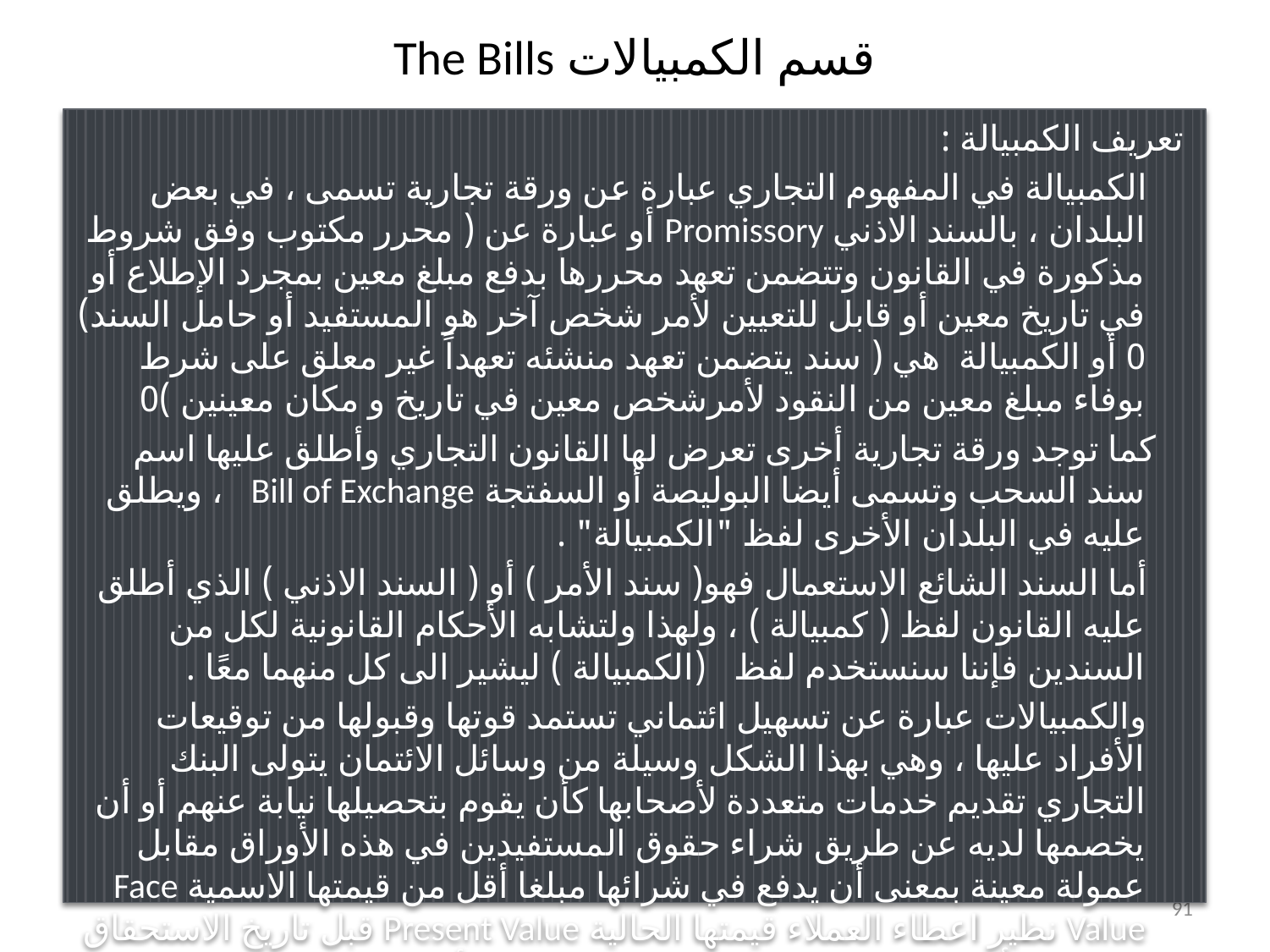

# قسم الكمبيالات The Bills
 تعريف الكمبيالة :
     الكمبيالة في المفهوم التجاري عبارة عن ورقة تجارية تسمى ، في بعض البلدان ، بالسند الاذني Promissory أو عبارة عن ( محرر مكتوب وفق شروط مذكورة في القانون وتتضمن تعهد محررها بدفع مبلغ معين بمجرد الإطلاع أو في تاريخ معين أو قابل للتعيين لأمر شخص آخر هو المستفيد أو حامل السند) 0 أو الكمبيالة  هي ( سند يتضمن تعهد منشئه تعهداً غير معلق على شرط بوفاء مبلغ معين من النقود لأمرشخص معين في تاريخ و مكان معينين )0
    كما توجد ورقة تجارية أخرى تعرض لها القانون التجاري وأطلق عليها اسم سند السحب وتسمى أيضا البوليصة أو السفتجة Bill of Exchange   ، ويطلق عليه في البلدان الأخرى لفظ "الكمبيالة" .
     أما السند الشائع الاستعمال فهو( سند الأمر ) أو ( السند الاذني ) الذي أطلق عليه القانون لفظ ( كمبيالة ) ، ولهذا ولتشابه الأحكام القانونية لكل من السندين فإننا سنستخدم لفظ   (الكمبيالة ) ليشير الى كل منهما معًا .
     والكمبيالات عبارة عن تسهيل ائتماني تستمد قوتها وقبولها من توقيعات الأفراد عليها ، وهي بهذا الشكل وسيلة من وسائل الائتمان يتولى البنك التجاري تقديم خدمات متعددة لأصحابها كأن يقوم بتحصيلها نيابة عنهم أو أن يخصمها لديه عن طريق شراء حقوق المستفيدين في هذه الأوراق مقابل عمولة معينة بمعنى أن يدفع في شرائها مبلغا أقل من قيمتها الاسمية Face Value نظير اعطاء العملاء قيمتها الحالية Present Value قبل تاريخ الاستحقاق فضلا عن أنه قد يمنح عملاءه سلفا بضمان هذه الأوراق .

91